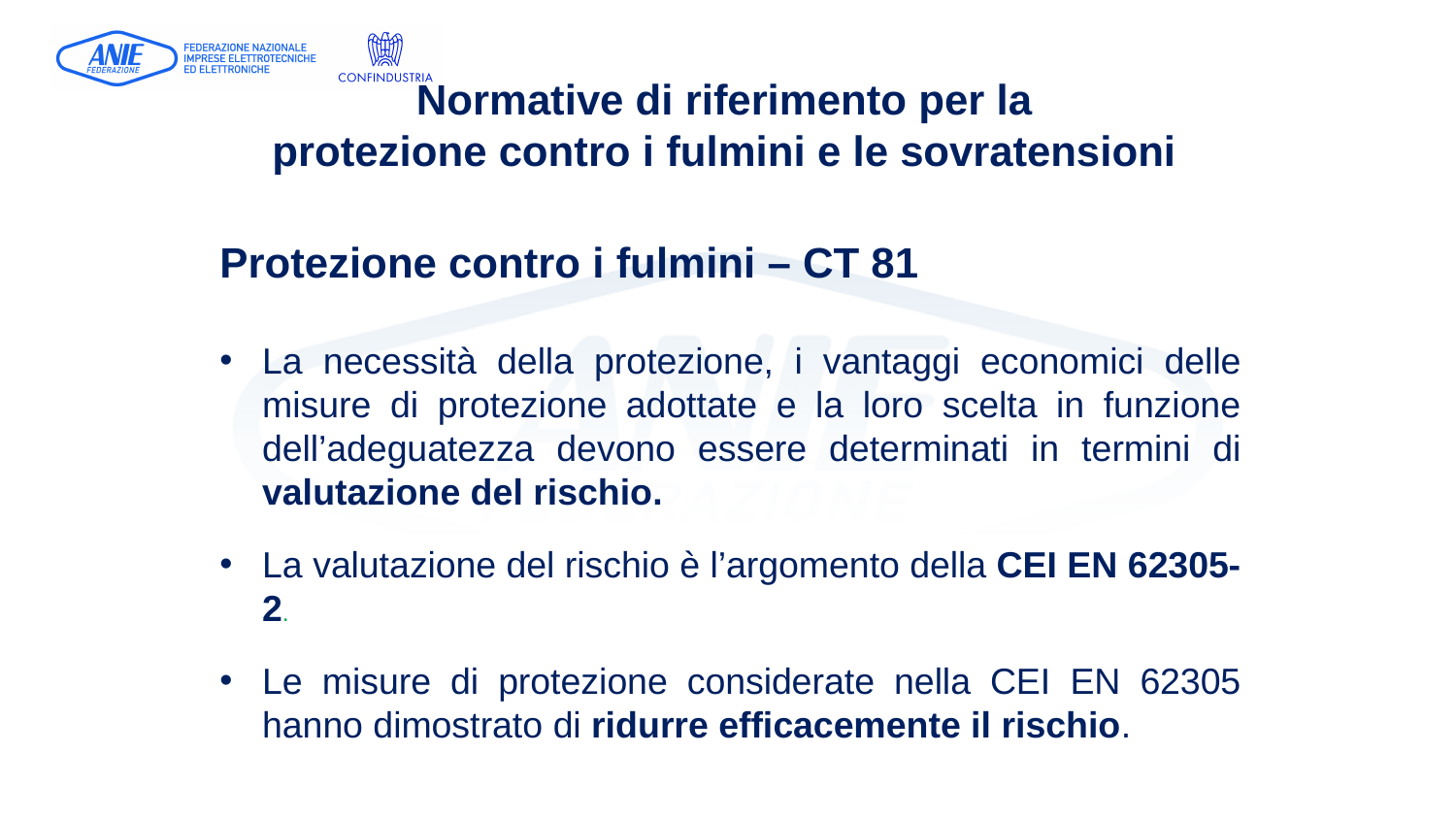

# Normative di riferimento per la protezione contro i fulmini e le sovratensioni
Protezione contro i fulmini – CT 81

La necessità della protezione, i vantaggi economici delle misure di protezione adottate e la loro scelta in funzione dell’adeguatezza devono essere determinati in termini di valutazione del rischio.

La valutazione del rischio è l’argomento della CEI EN 62305-2.

Le misure di protezione considerate nella CEI EN 62305 hanno dimostrato di ridurre efficacemente il rischio.